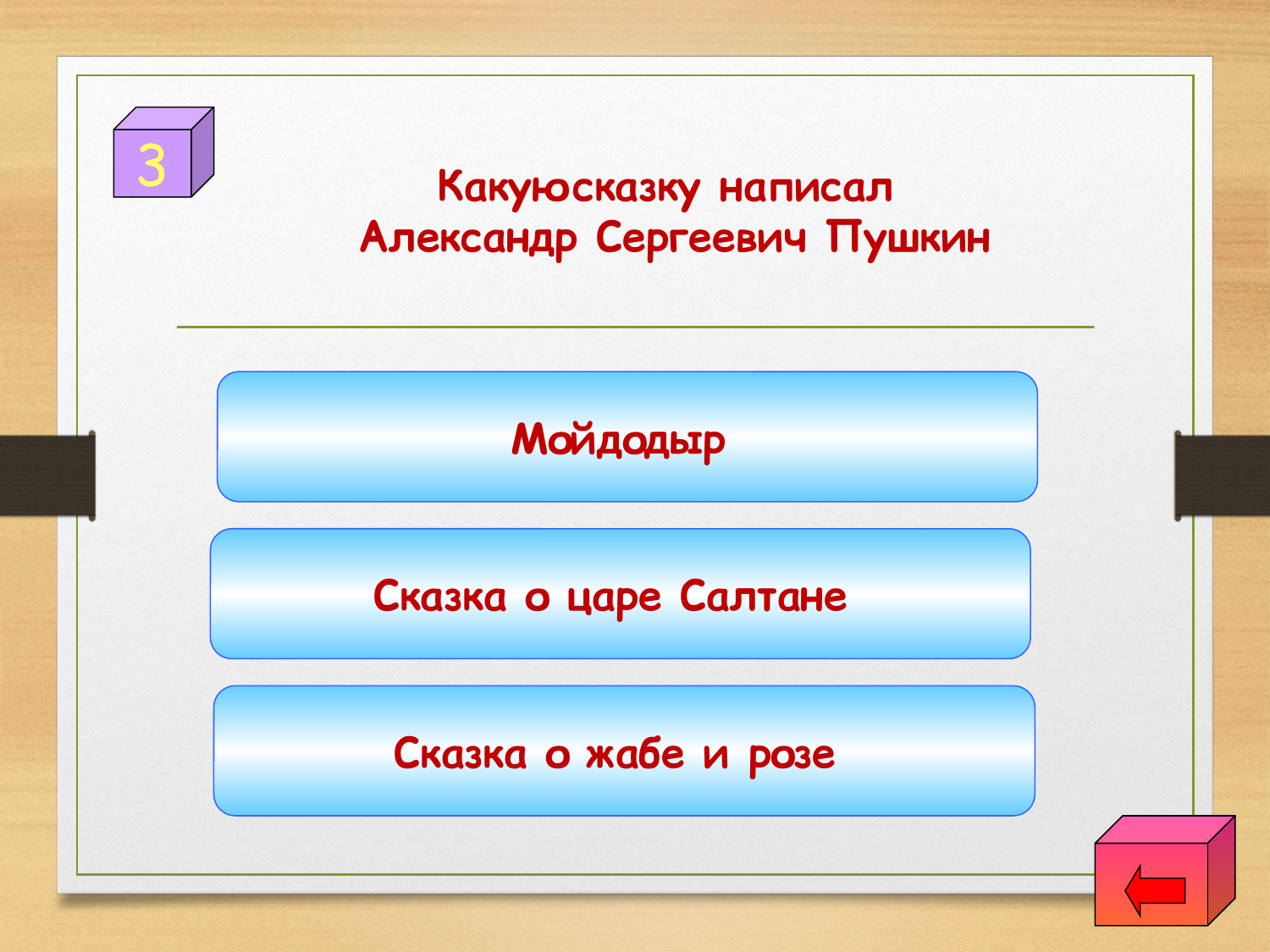

3
Какую сказку написал
Александр Сергеевич Пушкин
Мойдодыр
Сказка о царе Салтане
Сказка о жабе и розе